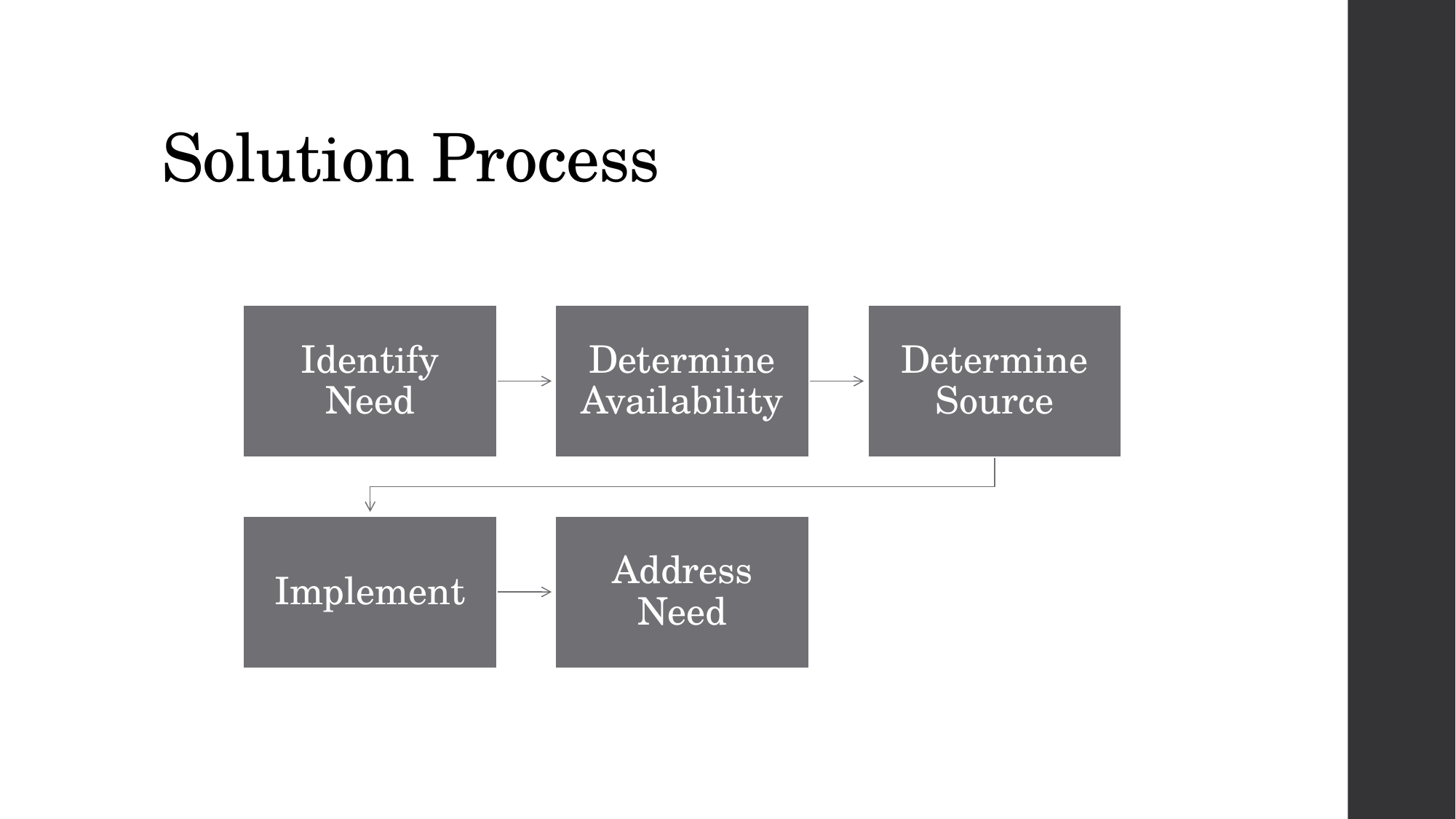

# Solution Process

Identify Need

Determine Availability

Determine Source

Implement
Address Need